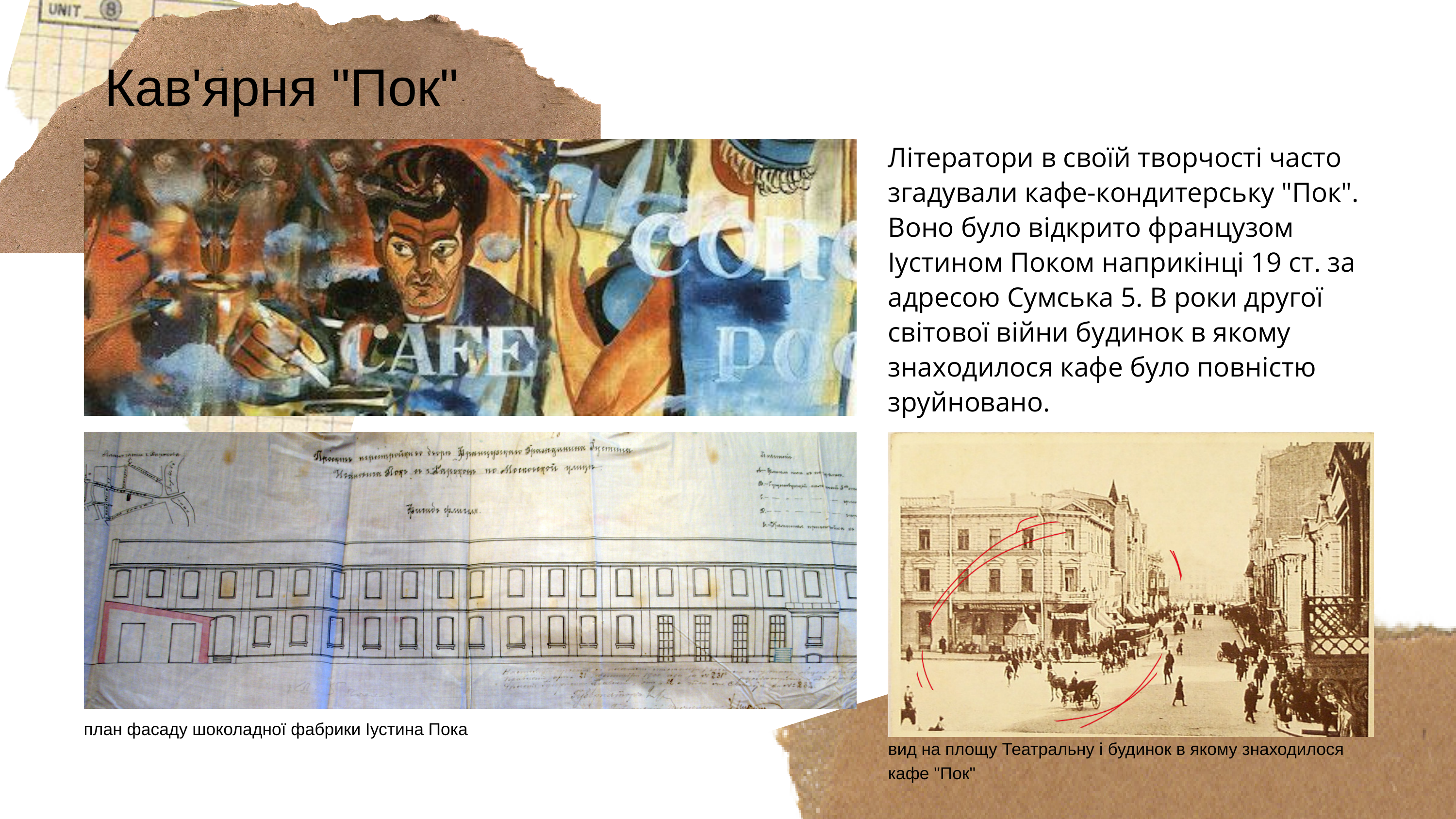

Кав'ярня "Пок"
Літератори в своїй творчості часто згадували кафе-кондитерську "Пок". Воно було відкрито французом Іустином Поком наприкінці 19 ст. за адресою Сумська 5. В роки другої світової війни будинок в якому знаходилося кафе було повністю зруйновано.

план фасаду шоколадної фабрики Іустина Пока
вид на площу Театральну і будинок в якому знаходилося кафе "Пок"